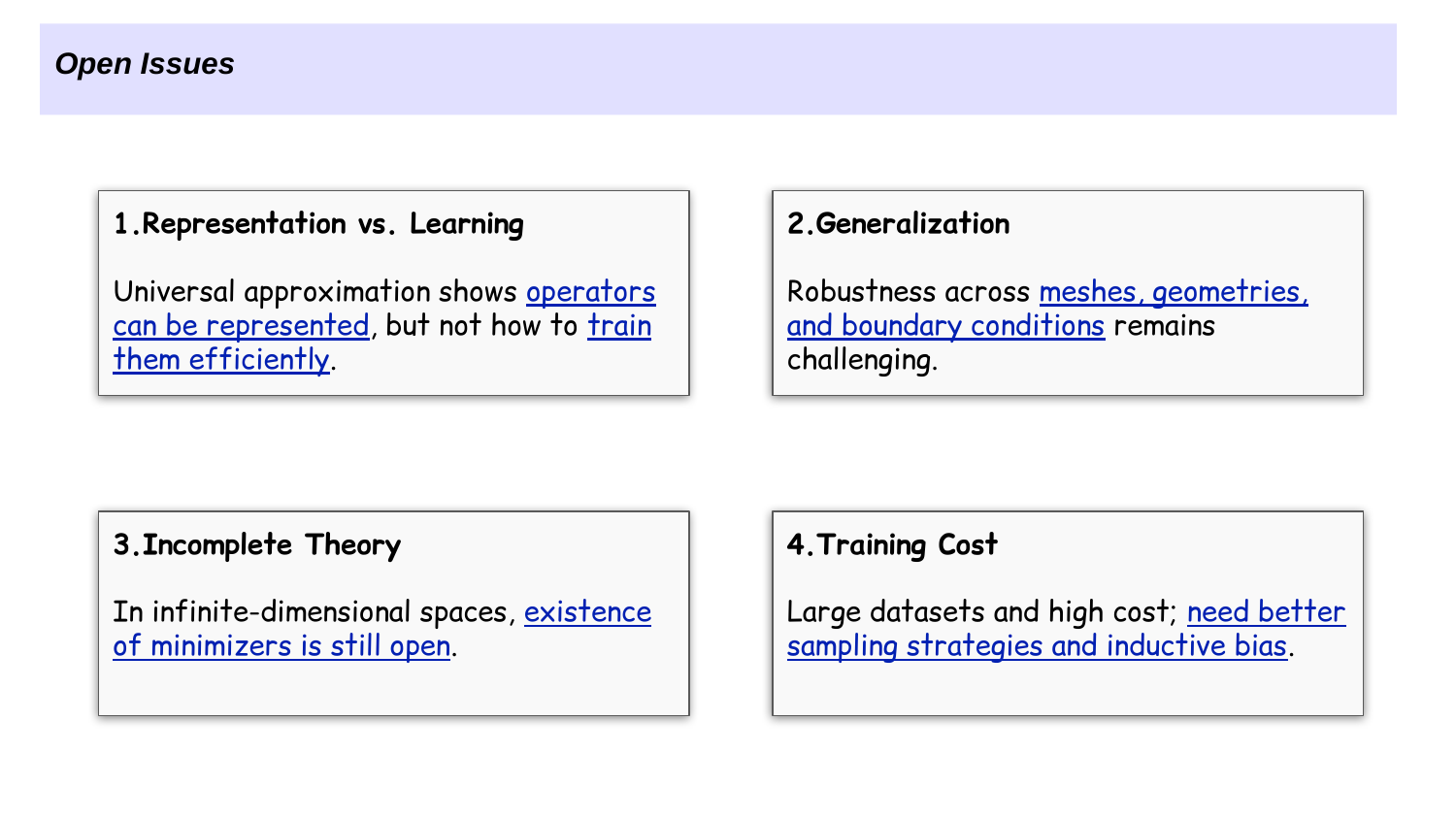

# Open Issues
1.Representation vs. Learning

Universal approximation shows operators can be represented, but not how to train them efficiently.
2.Generalization

Robustness across meshes, geometries, and boundary conditions remains challenging.
3.Incomplete Theory

In infinite-dimensional spaces, existence of minimizers is still open.
4.Training Cost

Large datasets and high cost; need better sampling strategies and inductive bias.